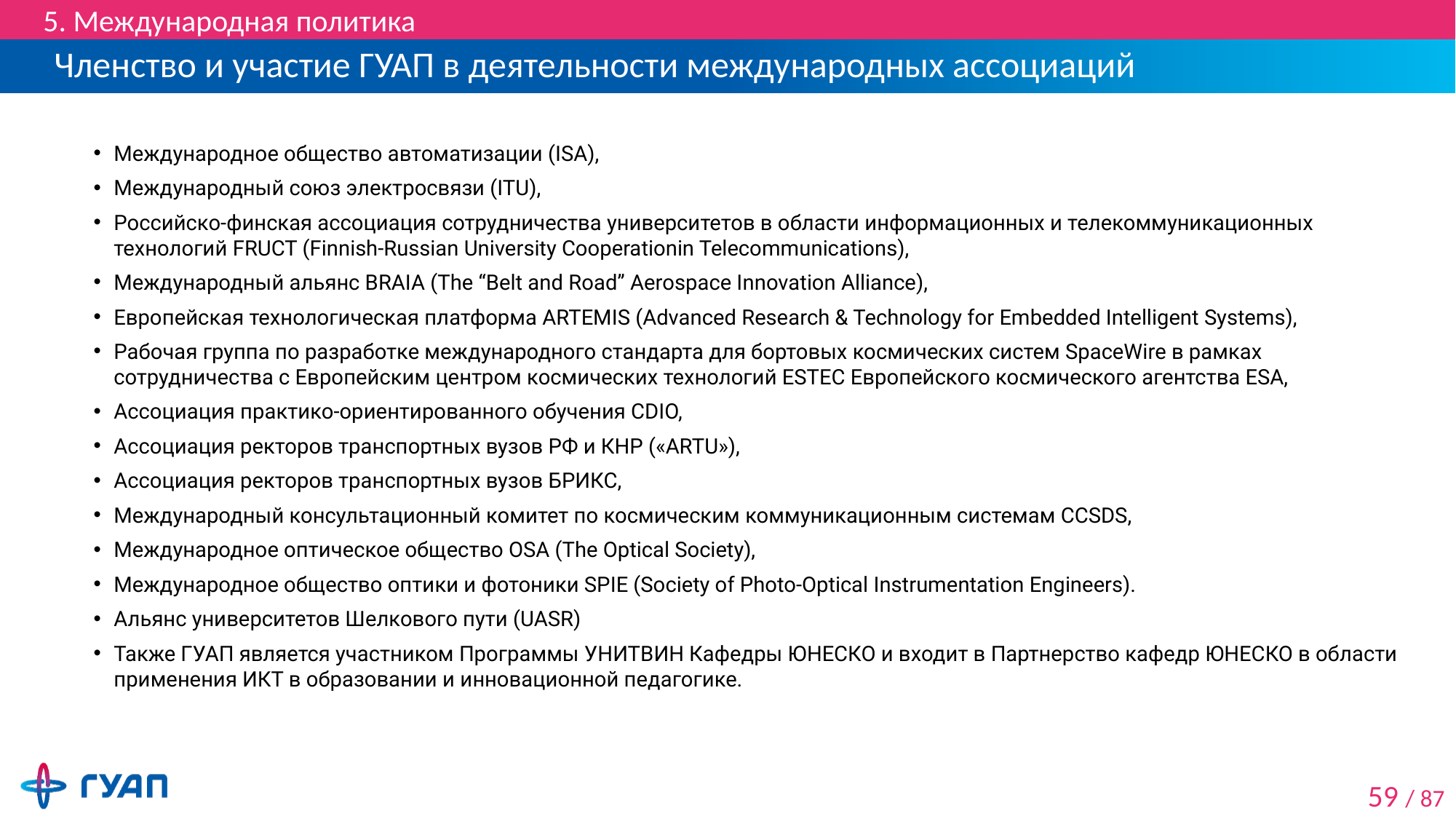

5. Международная политика
# Членство и участие ГУАП в деятельности международных ассоциаций
Международное общество автоматизации (ISA),
Международный союз электросвязи (ITU),
Российско-финская ассоциация сотрудничества университетов в области информационных и телекоммуникационных технологий FRUCT (Finnish-Russian University Cooperationin Telecommunications),
Международный альянс BRAIA (The “Belt and Road” Aerospace Innovation Alliance),
Европейская технологическая платформа ARTEMIS (Advanced Research & Technology for Embedded Intelligent Systems),
Рабочая группа по разработке международного стандарта для бортовых космических систем SpaceWire в рамках сотрудничества с Европейским центром космических технологий ESTEC Европейского космического агентства ESA,
Ассоциация практико-ориентированного обучения CDIO,
Ассоциация ректоров транспортных вузов РФ и КНР («ARTU»),
Ассоциация ректоров транспортных вузов БРИКС,
Международный консультационный комитет по космическим коммуникационным системам CCSDS,
Международное оптическое общество OSA (The Optical Society),
Международное общество оптики и фотоники SPIE (Society of Photo-Optical Instrumentation Engineers).
Альянс университетов Шелкового пути (UASR)
Также ГУАП является участником Программы УНИТВИН Кафедры ЮНЕСКО и входит в Партнерство кафедр ЮНЕСКО в области применения ИКТ в образовании и инновационной педагогике.